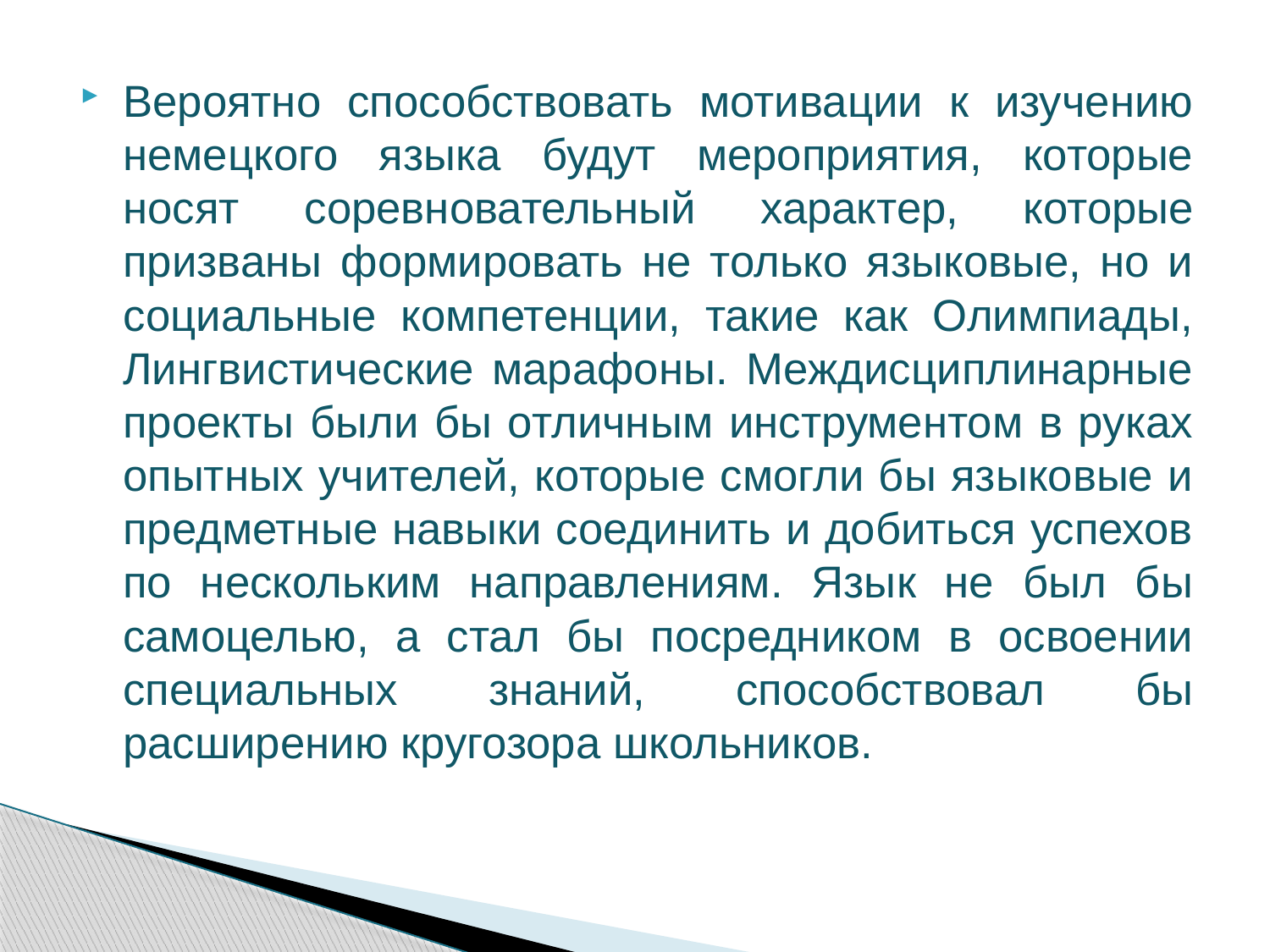

#
Вероятно способствовать мотивации к изучению немецкого языка будут мероприятия, которые носят соревновательный характер, которые призваны формировать не только языковые, но и социальные компетенции, такие как Олимпиады, Лингвистические марафоны. Междисциплинарные проекты были бы отличным инструментом в руках опытных учителей, которые смогли бы языковые и предметные навыки соединить и добиться успехов по нескольким направлениям. Язык не был бы самоцелью, а стал бы посредником в освоении специальных знаний, способствовал бы расширению кругозора школьников.